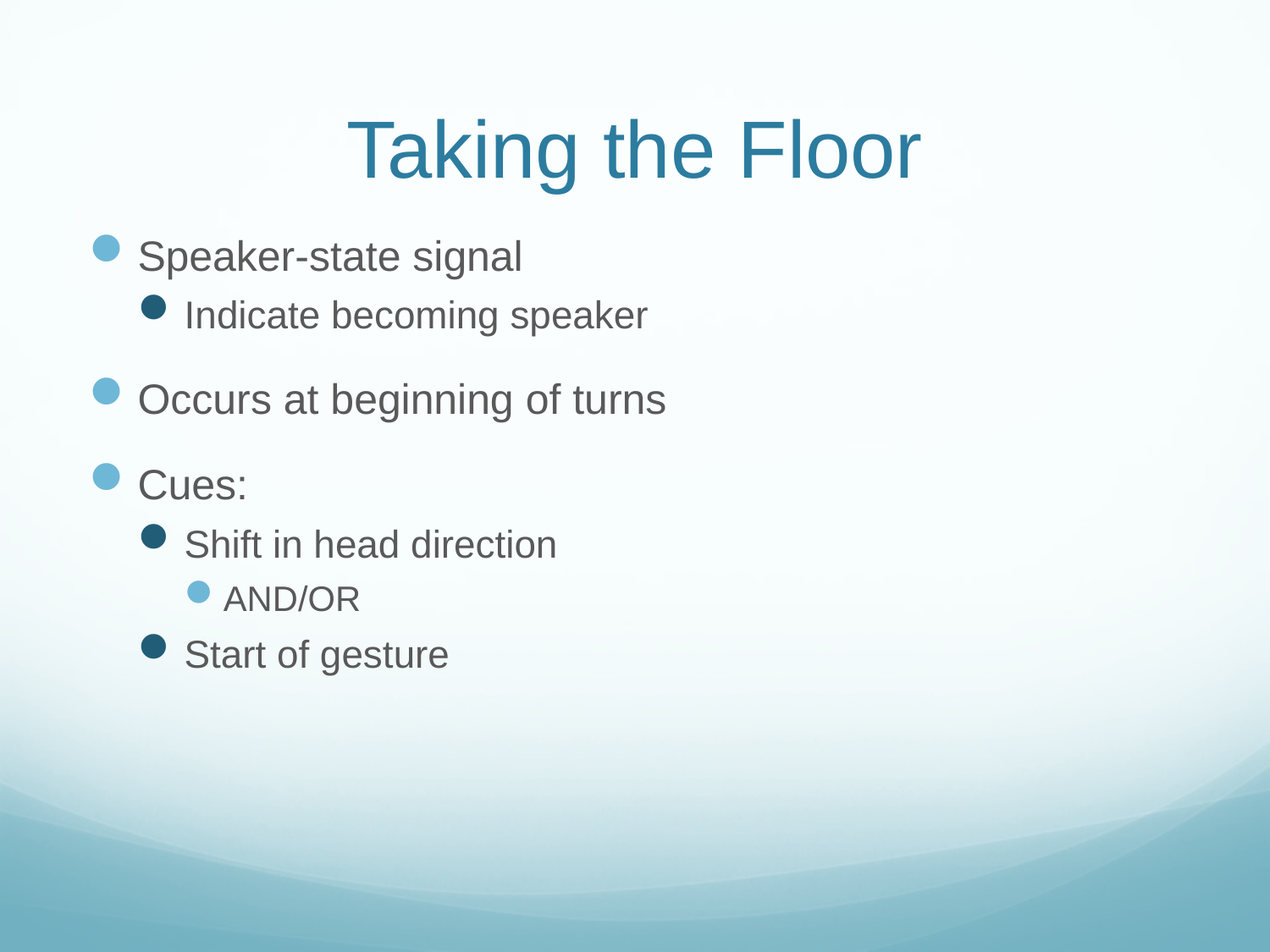

# Taking the Floor
Speaker-state signal
Indicate becoming speaker
Occurs at beginning of turns
Cues:
Shift in head direction
AND/OR
Start of gesture